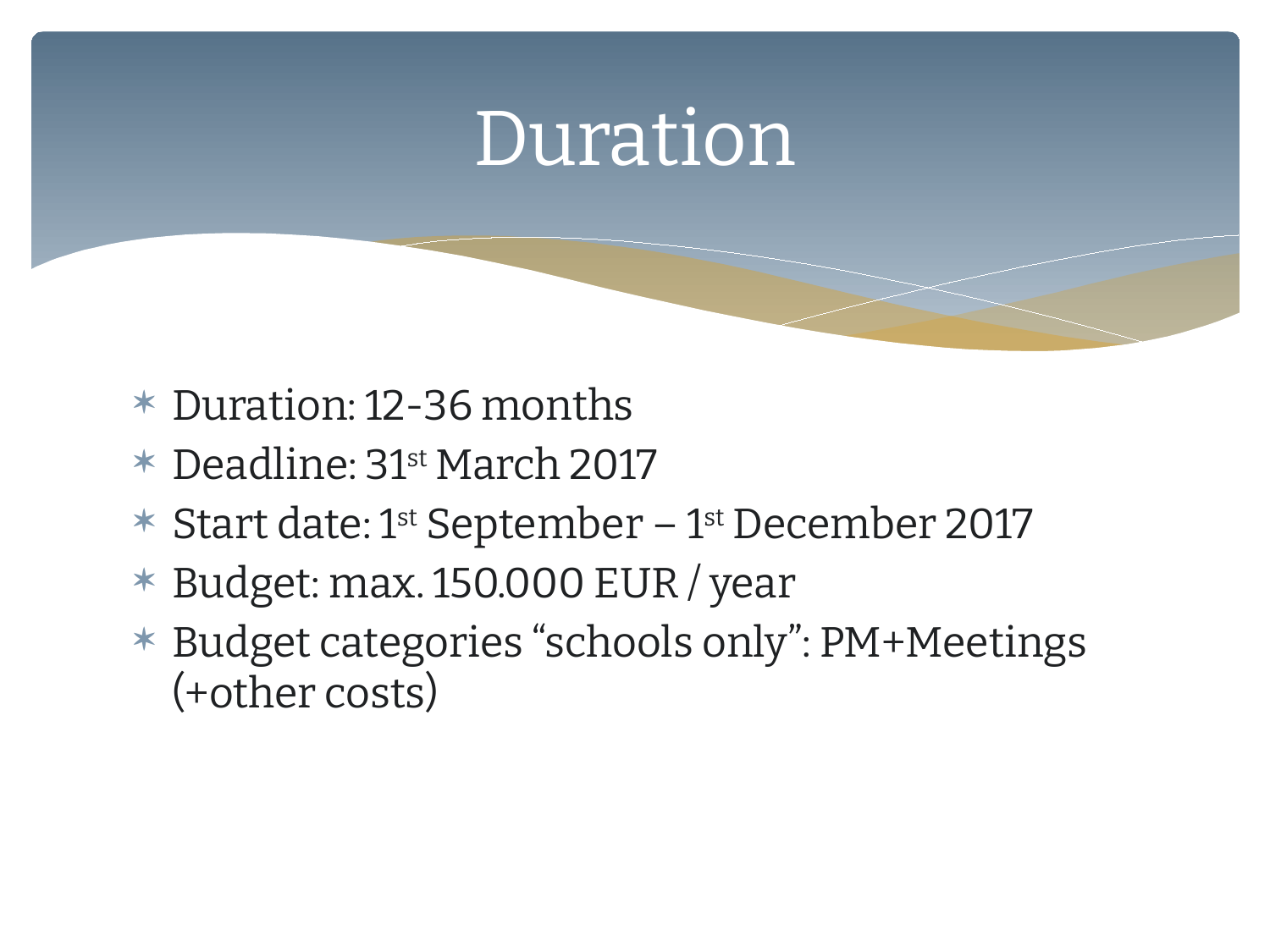

# Duration
Duration: 12-36 months
Deadline: 31st March 2017
Start date: 1st September – 1st December 2017
Budget: max. 150.000 EUR / year
Budget categories “schools only”: PM+Meetings (+other costs)